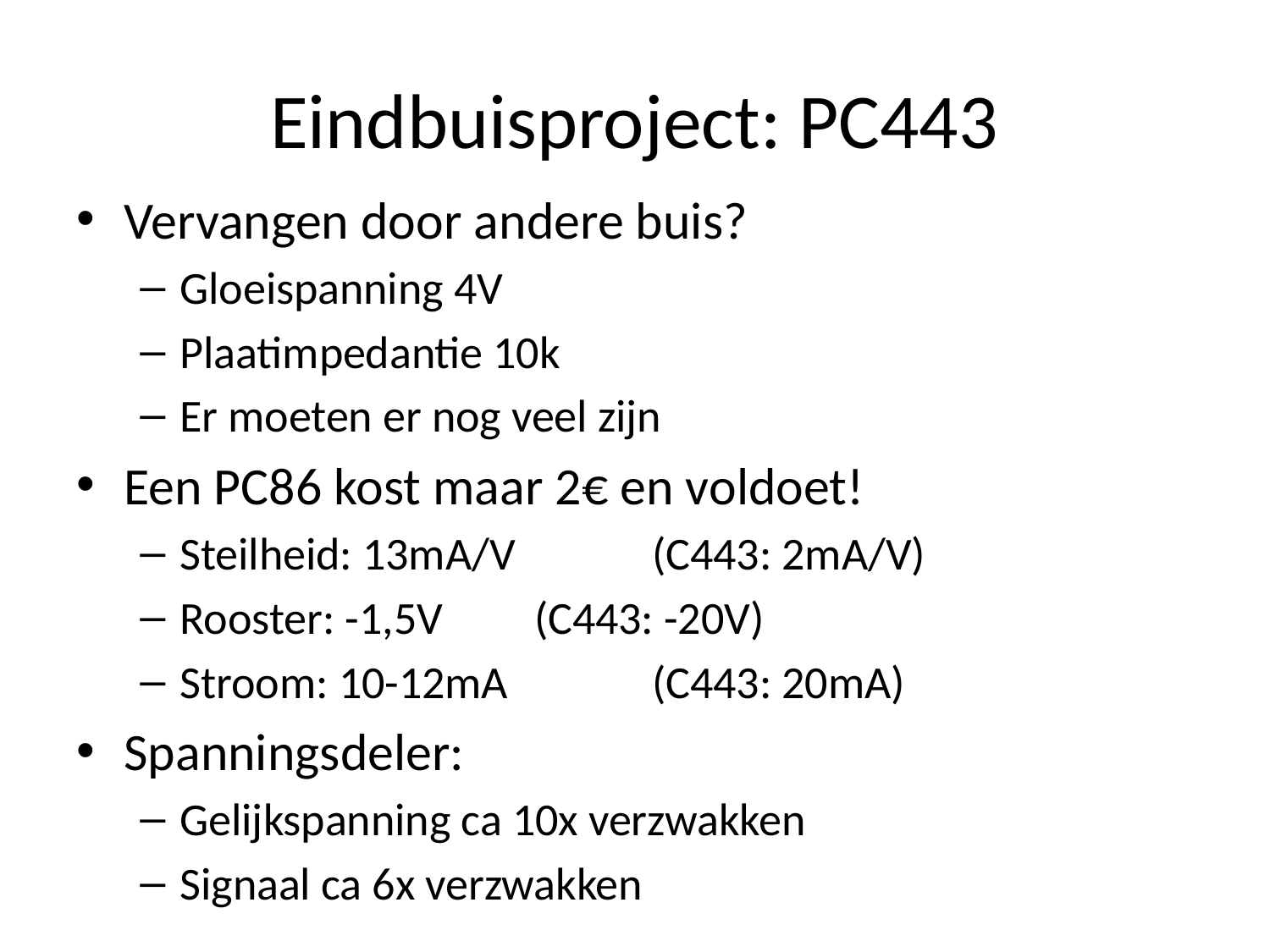

# Eindbuisproject: PC443
Vervangen door andere buis?
Gloeispanning 4V
Plaatimpedantie 10k
Er moeten er nog veel zijn
Een PC86 kost maar 2€ en voldoet!
Steilheid: 13mA/V  	(C443: 2mA/V)
Rooster: -1,5V   	(C443: -20V)
Stroom: 10-12mA    	(C443: 20mA)
Spanningsdeler:
Gelijkspanning ca 10x verzwakken
Signaal ca 6x verzwakken